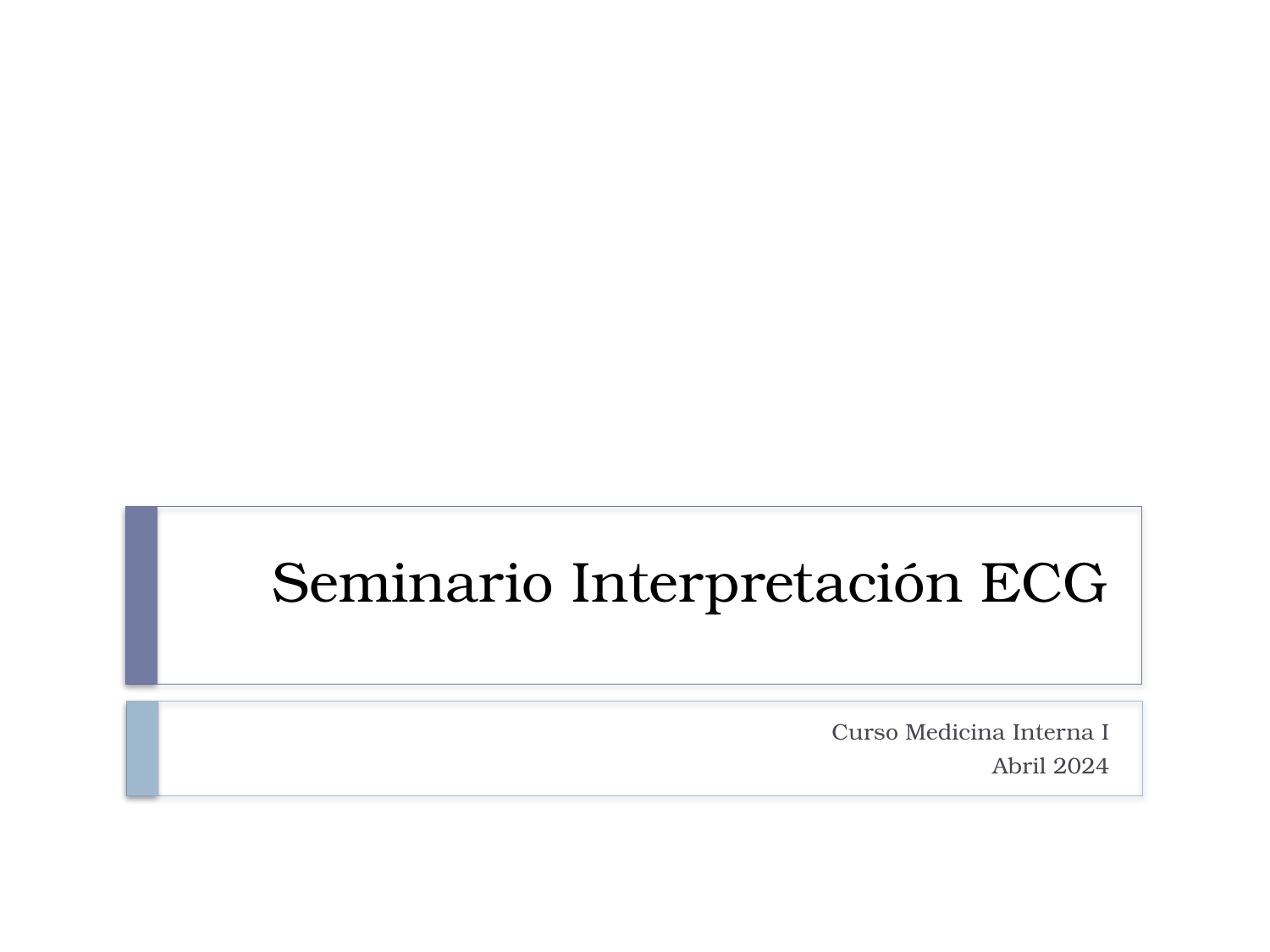

# Seminario Interpretación ECG
Curso Medicina Interna I
Abril 2024